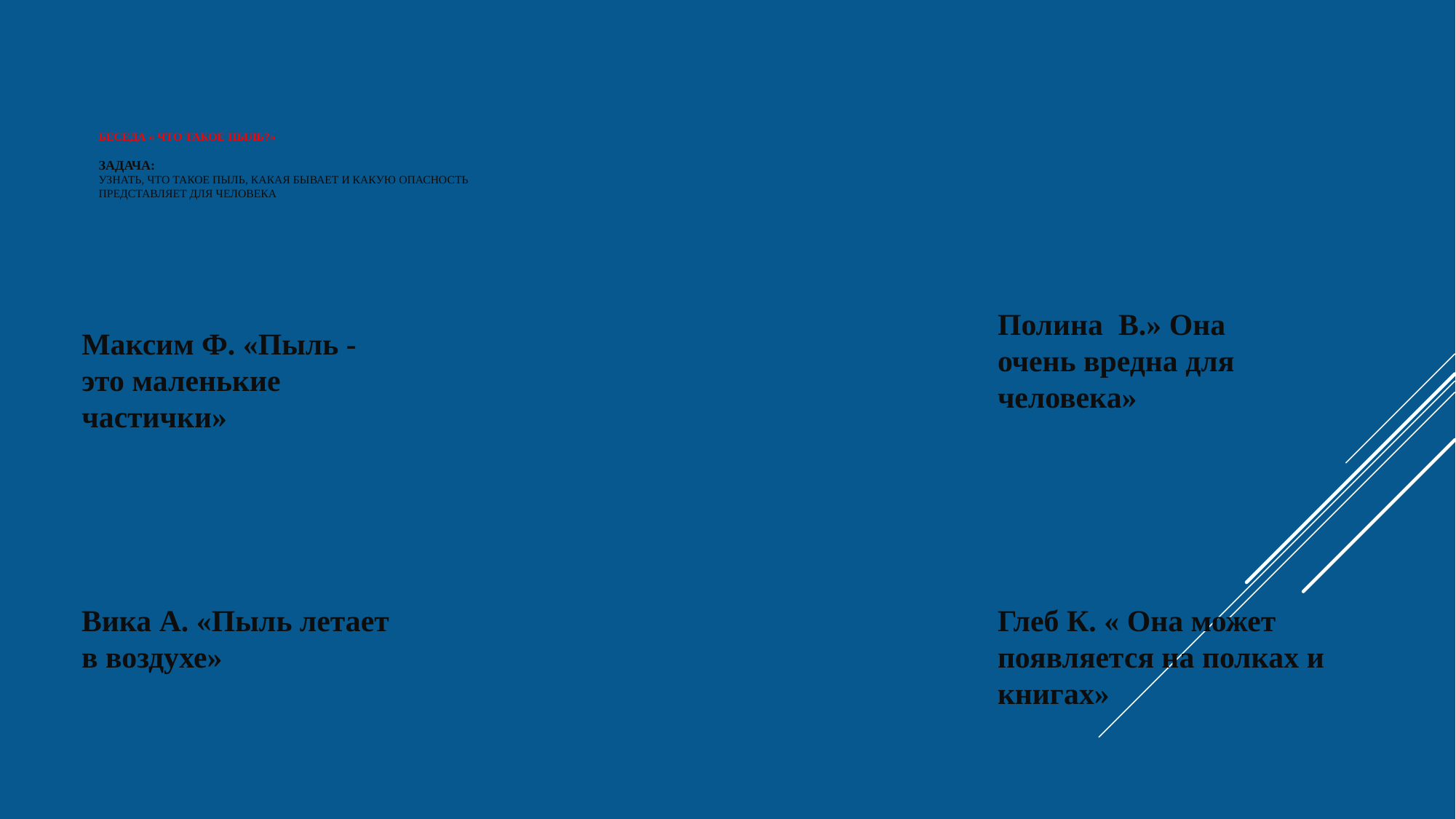

# Беседа « Что такое пыль?» Задача: узнать, что такое пыль, какая бывает и какую опасность представляет для человека
Полина  В.» Она очень вредна для человека»
Максим Ф. «Пыль - это маленькие частички»
Вика А. «Пыль летает в воздухе»
Глеб К. « Она может появляется на полках и книгах»